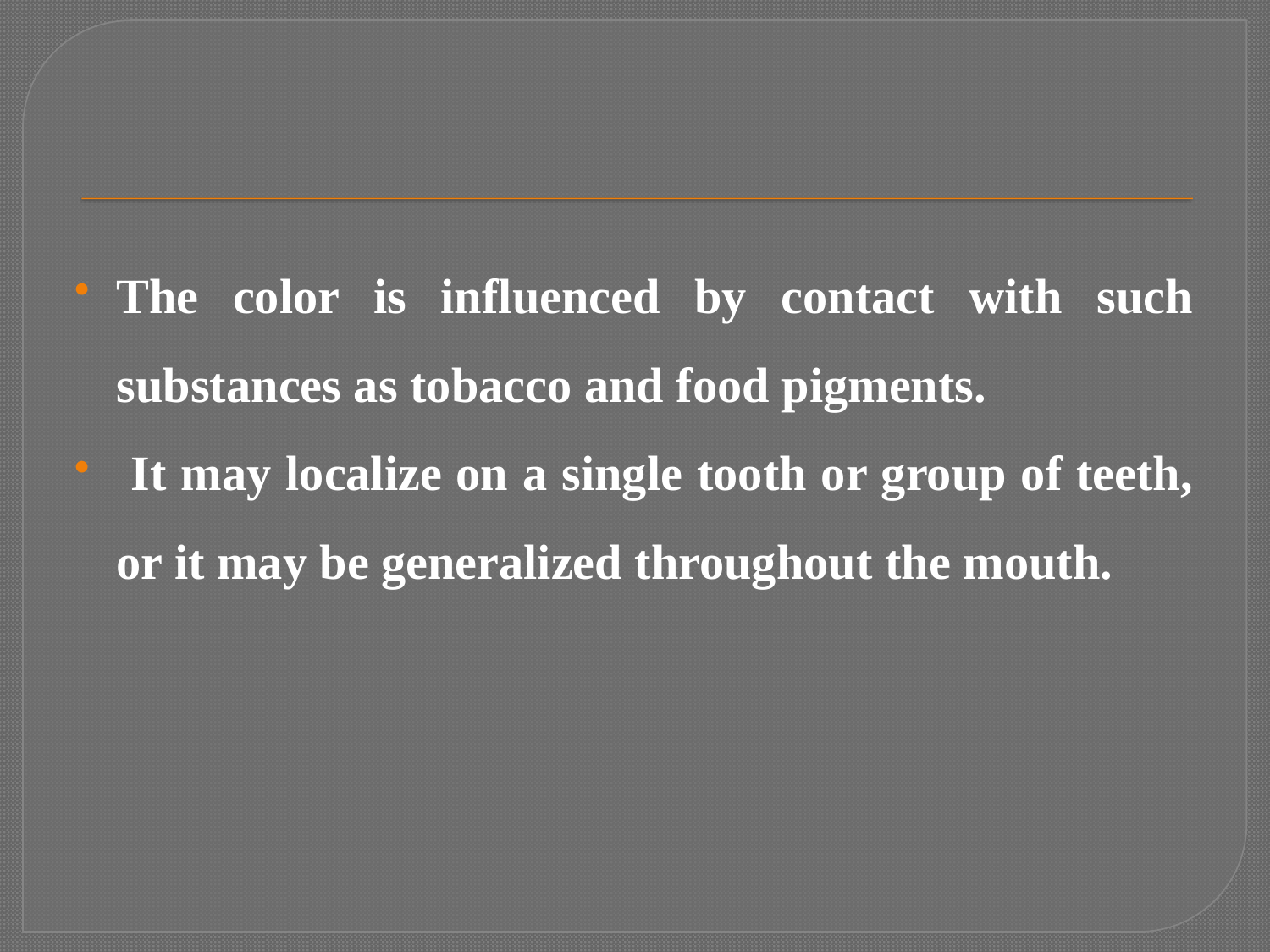

#
The color is influenced by contact with such substances as tobacco and food pigments.
 It may localize on a single tooth or group of teeth, or it may be generalized throughout the mouth.